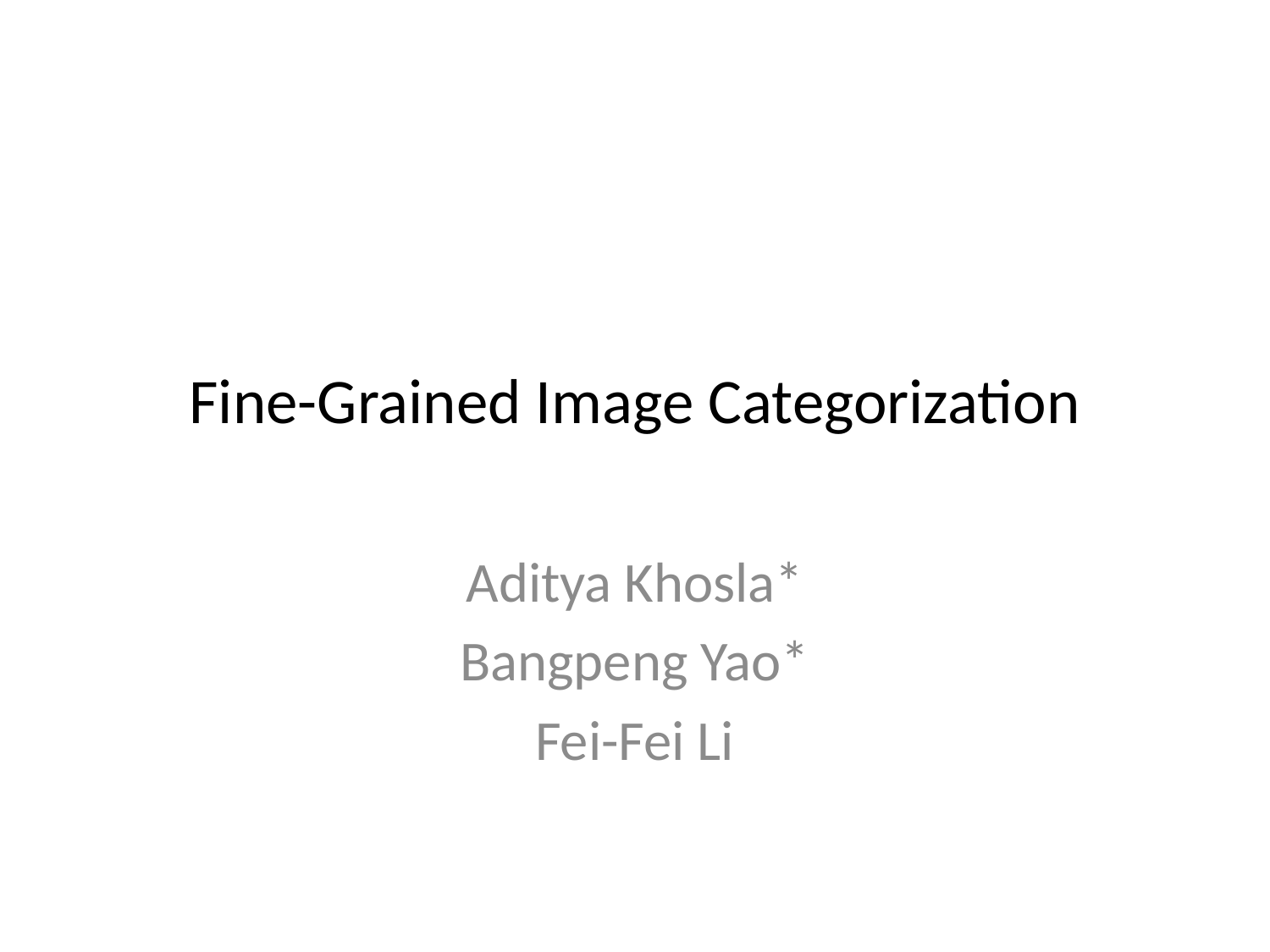

# Fine-Grained Image Categorization
Aditya Khosla*
Bangpeng Yao*
Fei-Fei Li